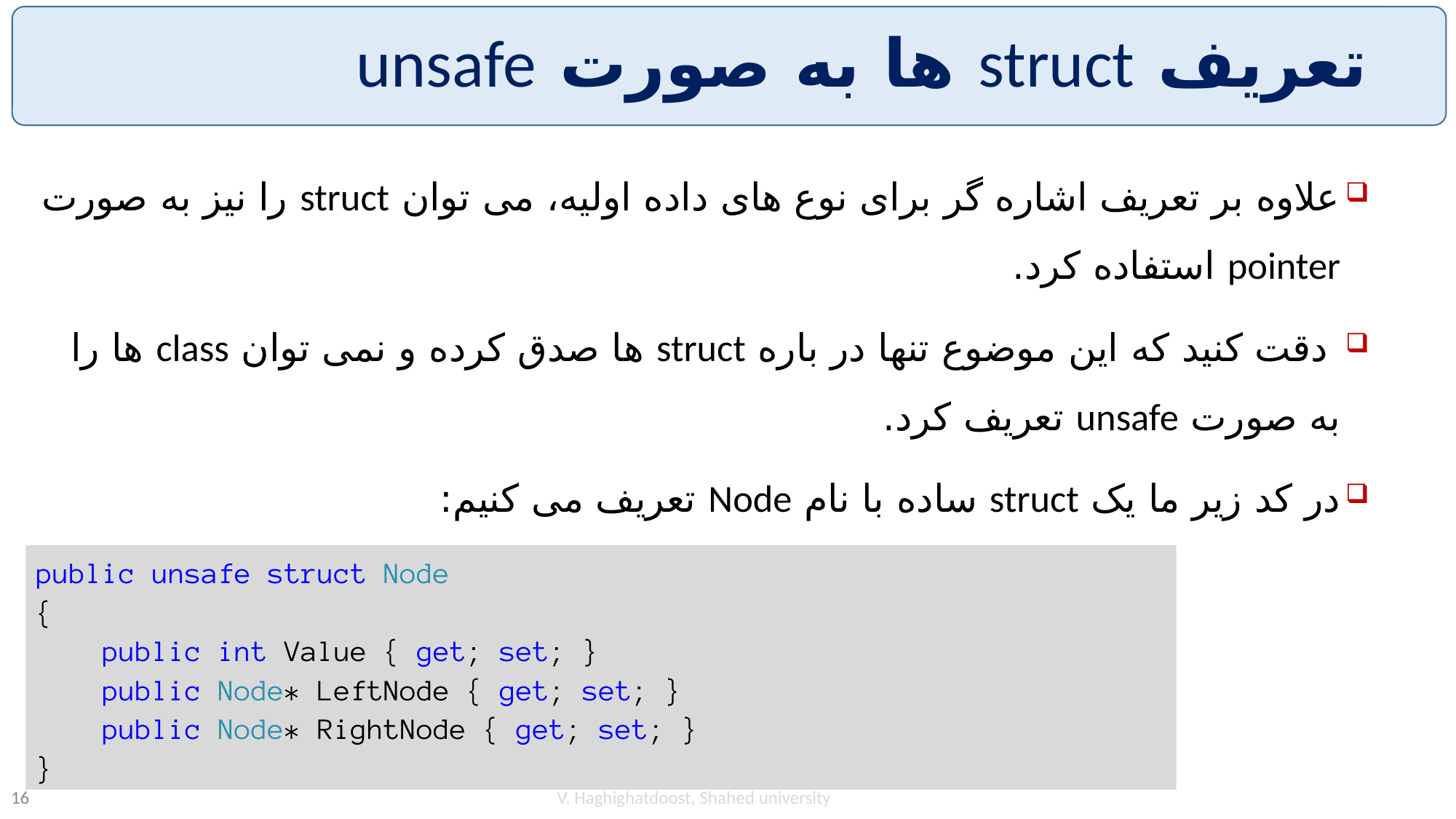

# تعریف struct ها به صورت unsafe
علاوه بر تعریف اشاره گر برای نوع های داده اولیه، می توان struct را نیز به صورت pointer استفاده کرد.
 دقت کنید که این موضوع تنها در باره struct ها صدق کرده و نمی توان class ها را به صورت unsafe تعریف کرد.
در کد زیر ما یک struct ساده با نام Node تعریف می کنیم:
public unsafe struct Node
{
    public int Value { get; set; }
    public Node* LeftNode { get; set; }
    public Node* RightNode { get; set; }
}
V. Haghighatdoost, Shahed university
16